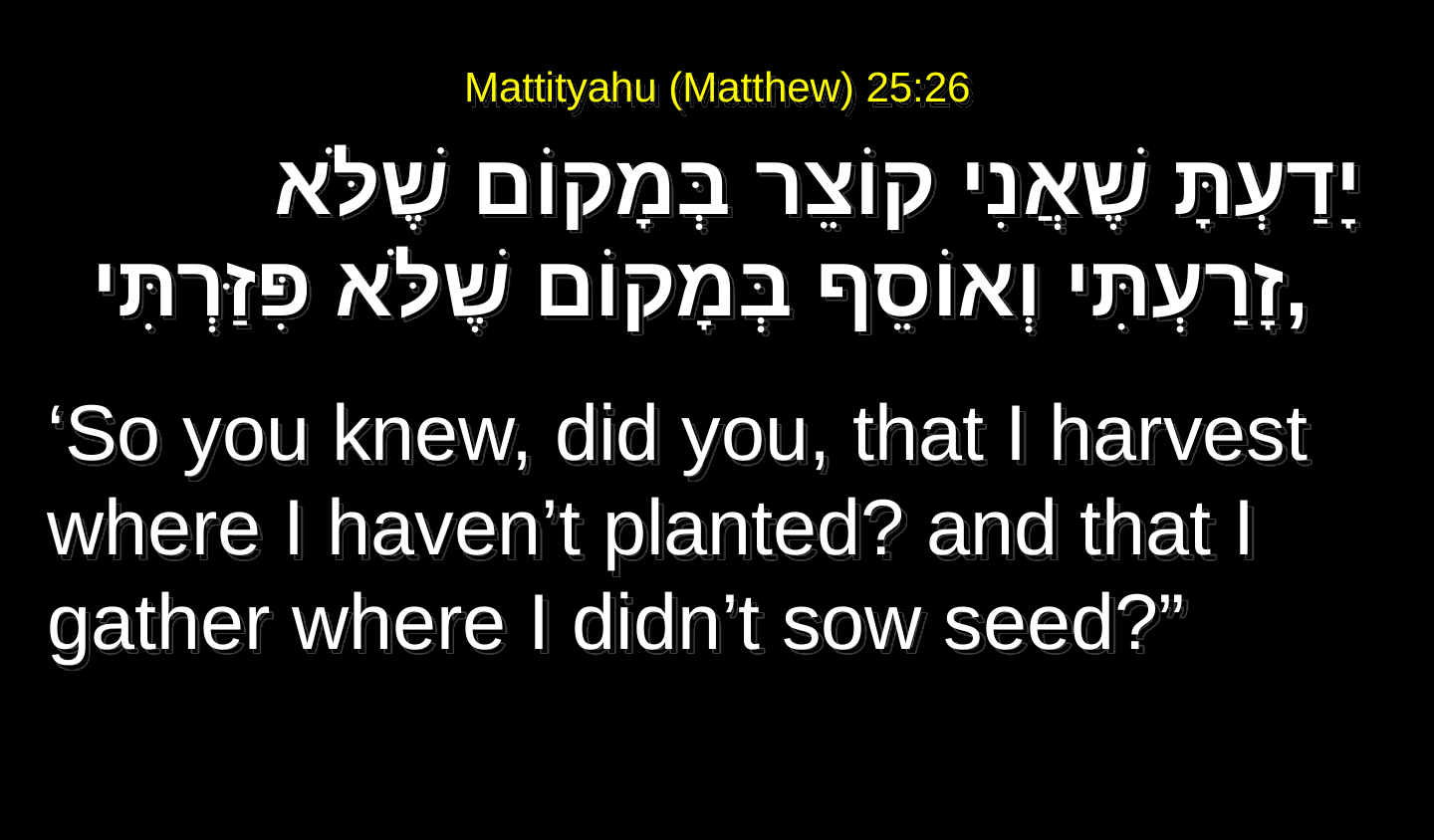

# Mattityahu (Matthew) 25:26
יָדַעְתָּ שֶׁאֲנִי קוֹצֵר בְּמָקוֹם שֶׁלֹּא זָרַעְתִּי וְאוֹסֵף בְּמָקוֹם שֶׁלֹּא פִּזַּרְתִּי,

‘So you knew, did you, that I harvest where I haven’t planted? and that I gather where I didn’t sow seed?”